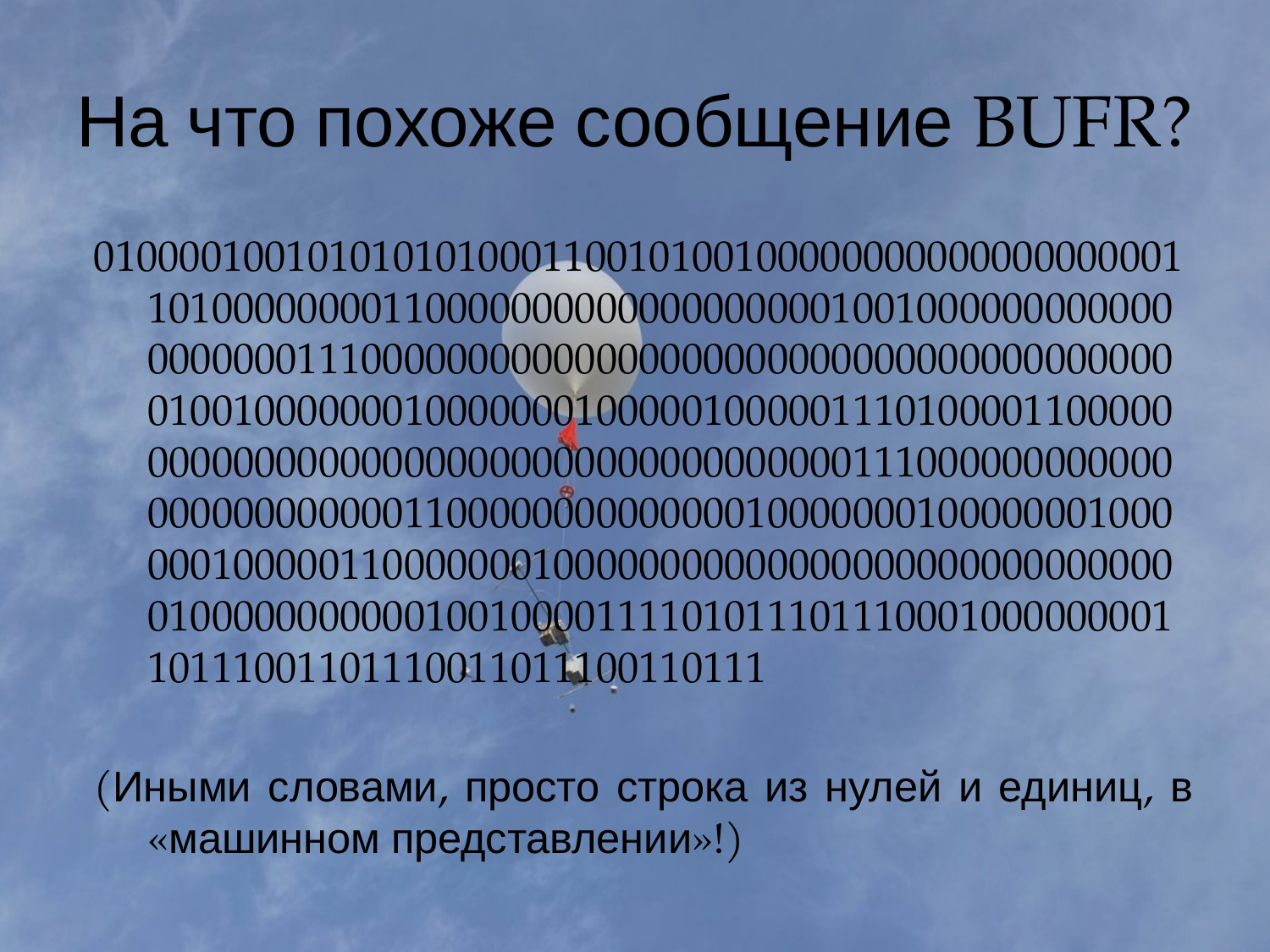

# На что похоже сообщение BUFR?
01000010010101010100011001010010000000000000000000110100000000110000000000000000000100100000000000000000001110000000000000000000000000000000000000001001000000010000000100000100000111010000110000000000000000000000000000000000000011100000000000000000000000011000000000000001000000010000000100000010000011000000010000000000000000000000000000001000000000001001000011110101110111000100000000110111001101110011011100110111

(Иными словами, просто строка из нулей и единиц, в «машинном представлении»!)